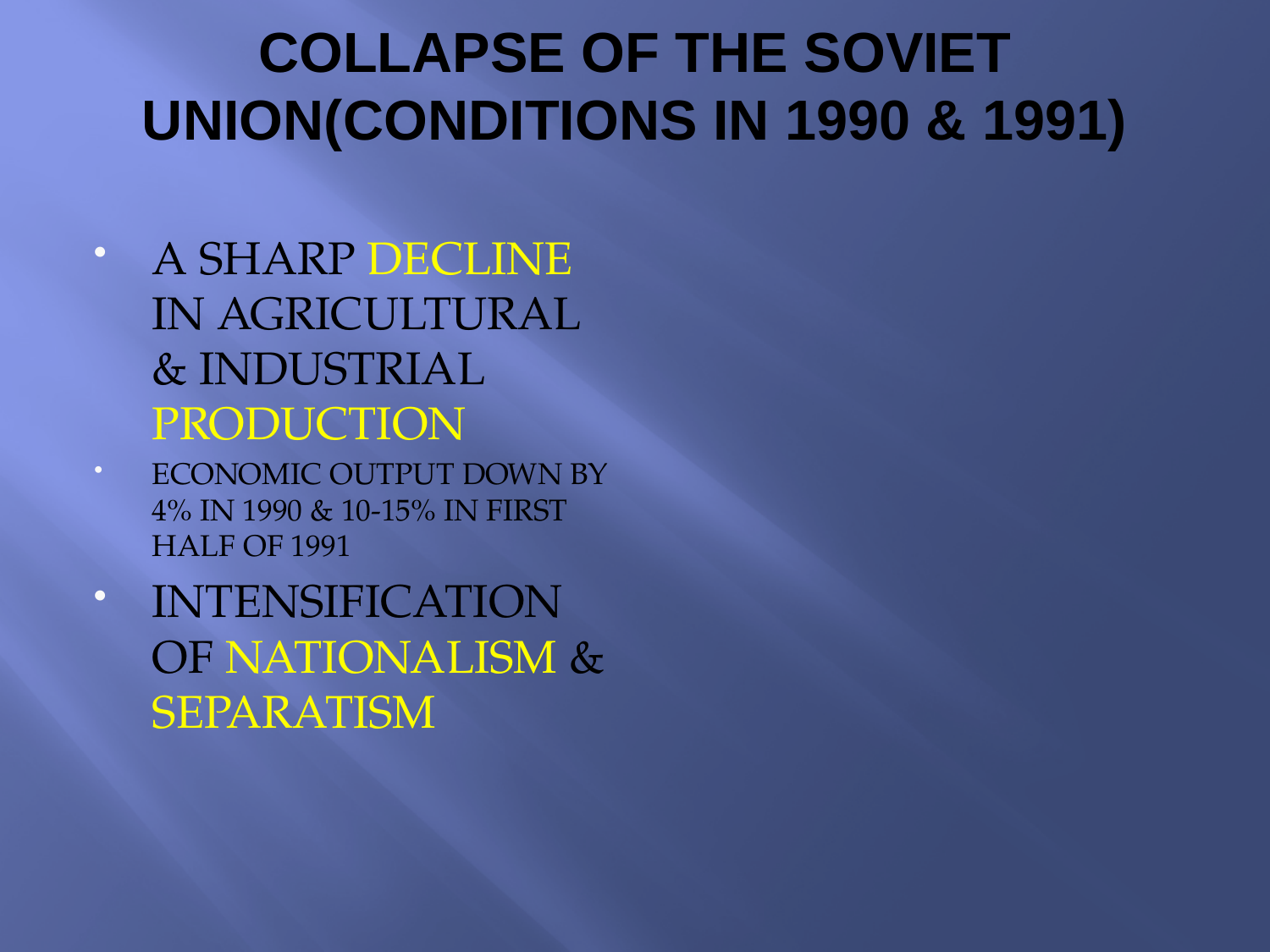

# COLLAPSE OF THE SOVIET UNION(CONDITIONS IN 1990 & 1991)
A SHARP DECLINE IN AGRICULTURAL & INDUSTRIAL PRODUCTION
ECONOMIC OUTPUT DOWN BY 4% IN 1990 & 10-15% IN FIRST HALF OF 1991
INTENSIFICATION OF NATIONALISM & SEPARATISM